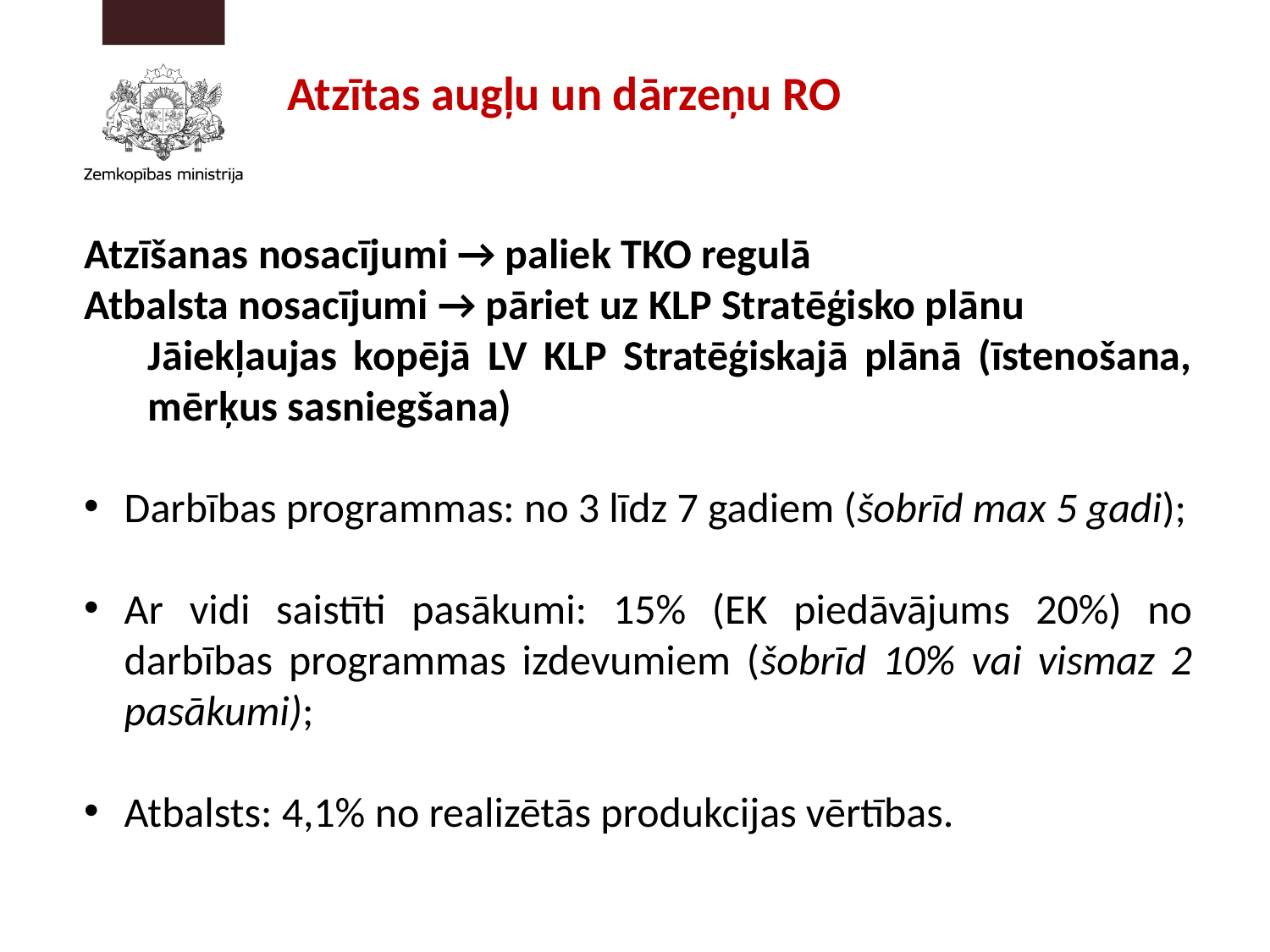

# Atzītas augļu un dārzeņu RO
Atzīšanas nosacījumi → paliek TKO regulā
Atbalsta nosacījumi → pāriet uz KLP Stratēģisko plānu
Jāiekļaujas kopējā LV KLP Stratēģiskajā plānā (īstenošana, mērķus sasniegšana)

Darbības programmas: no 3 līdz 7 gadiem (šobrīd max 5 gadi);

Ar vidi saistīti pasākumi: 15% (EK piedāvājums 20%) no darbības programmas izdevumiem (šobrīd 10% vai vismaz 2 pasākumi);

Atbalsts: 4,1% no realizētās produkcijas vērtības.